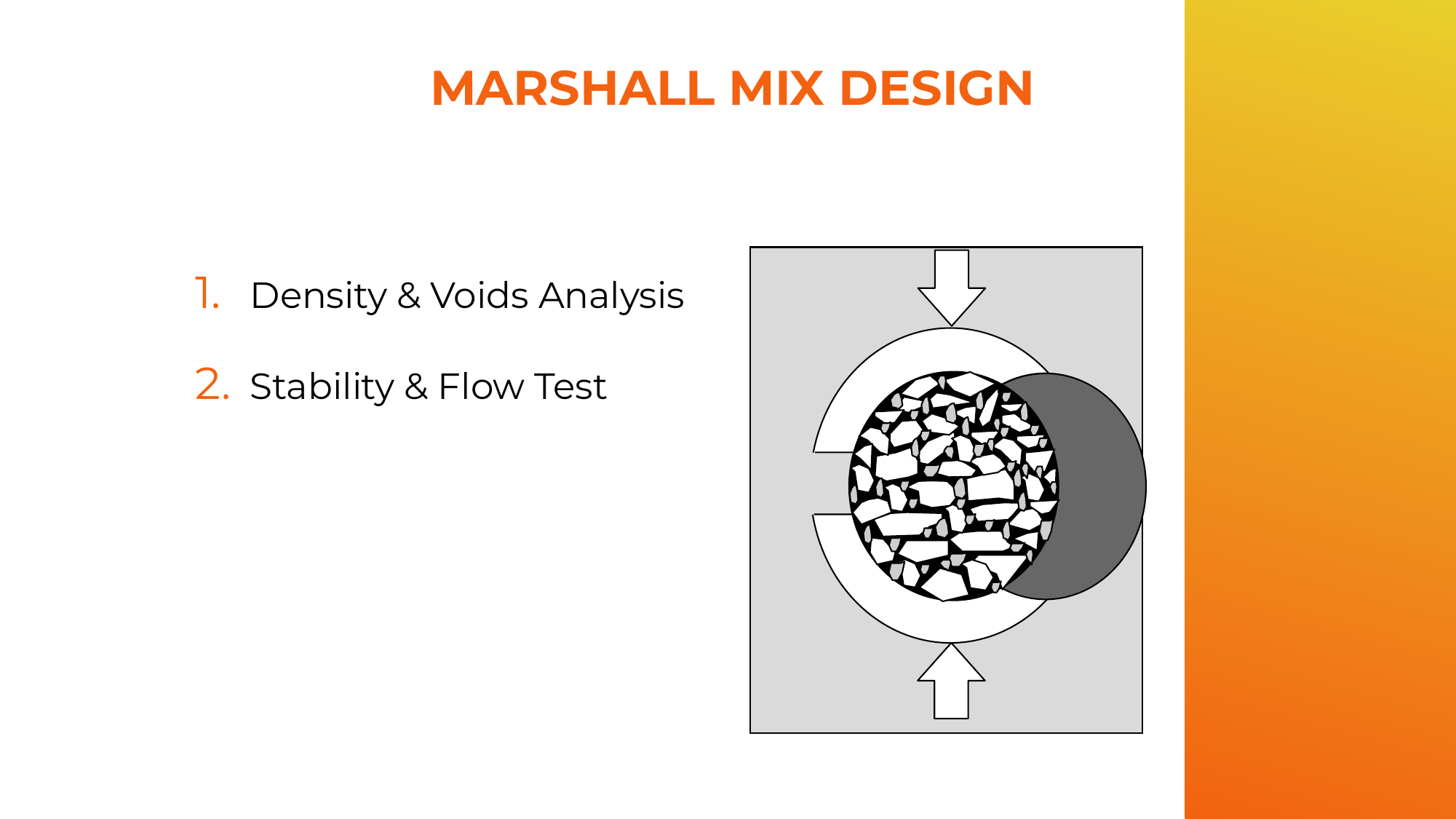

MARSHALL MIX DESIGN

Density & Voids Analysis
Stability & Flow Test